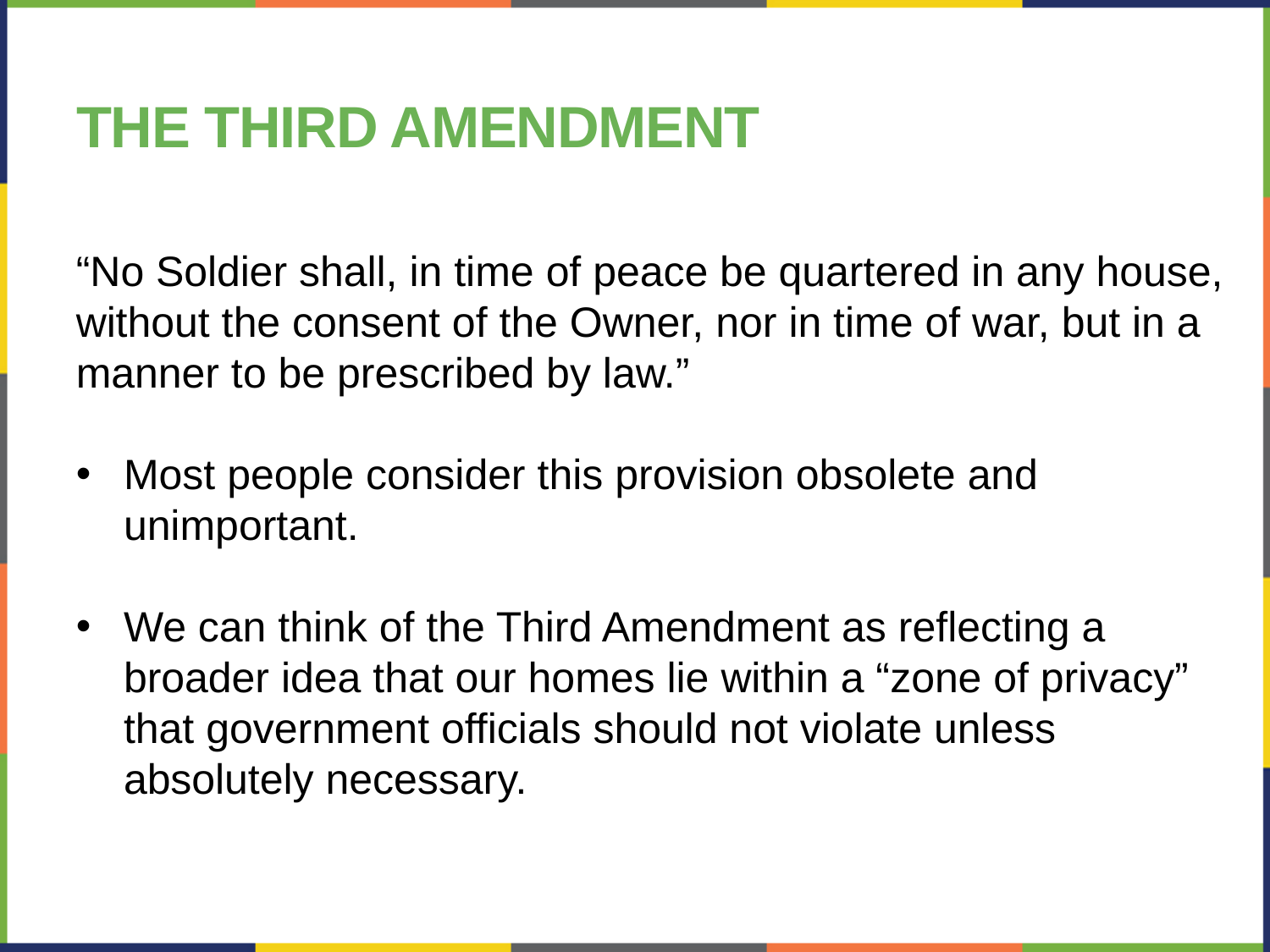

# The third Amendment
“No Soldier shall, in time of peace be quartered in any house, without the consent of the Owner, nor in time of war, but in a manner to be prescribed by law.”

Most people consider this provision obsolete and unimportant.

We can think of the Third Amendment as reflecting a broader idea that our homes lie within a “zone of privacy” that government officials should not violate unless absolutely necessary.